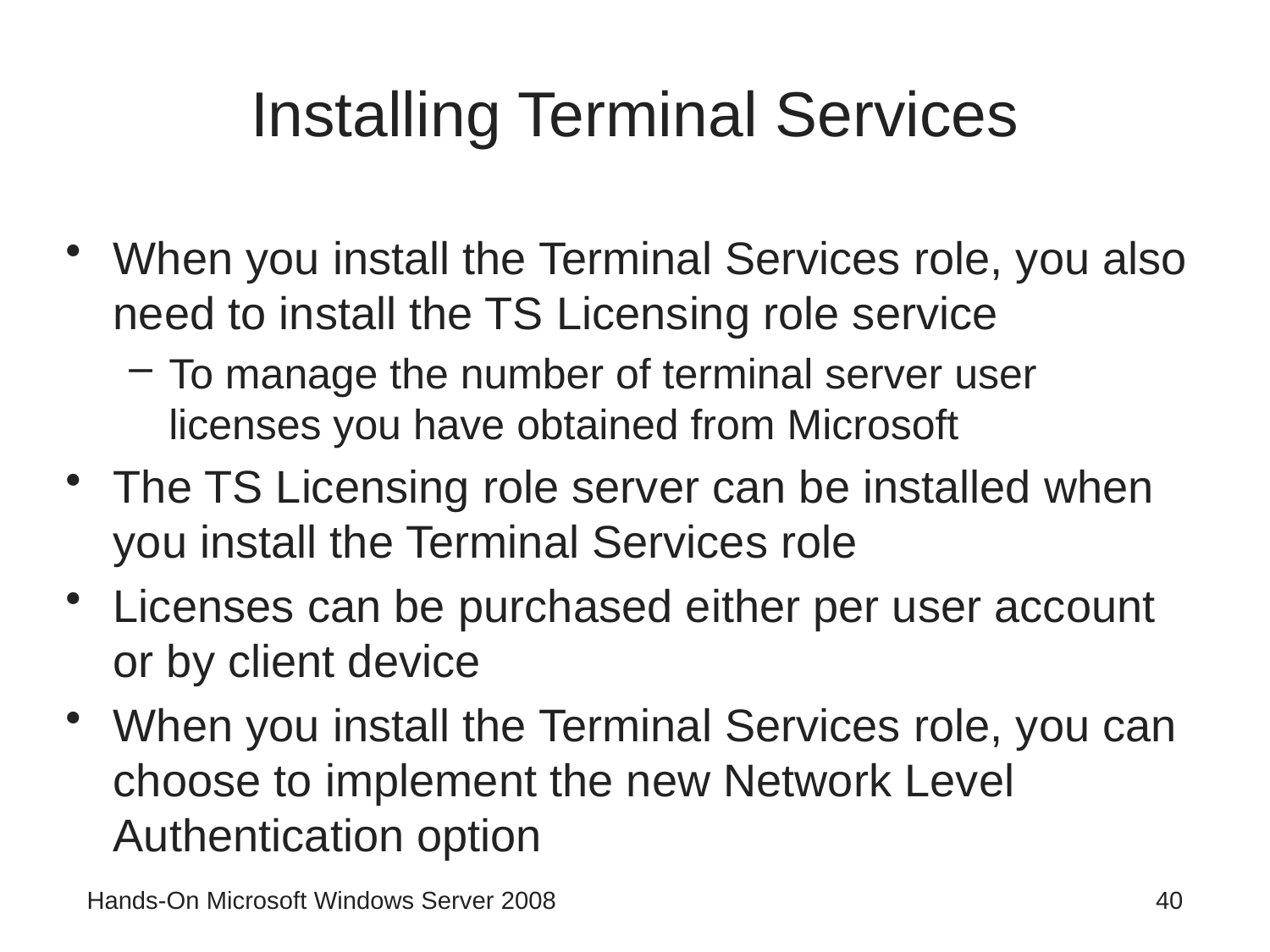

# Installing Terminal Services
When you install the Terminal Services role, you also need to install the TS Licensing role service
To manage the number of terminal server user licenses you have obtained from Microsoft
The TS Licensing role server can be installed when you install the Terminal Services role
Licenses can be purchased either per user account or by client device
When you install the Terminal Services role, you can choose to implement the new Network Level Authentication option
Hands-On Microsoft Windows Server 2008
40